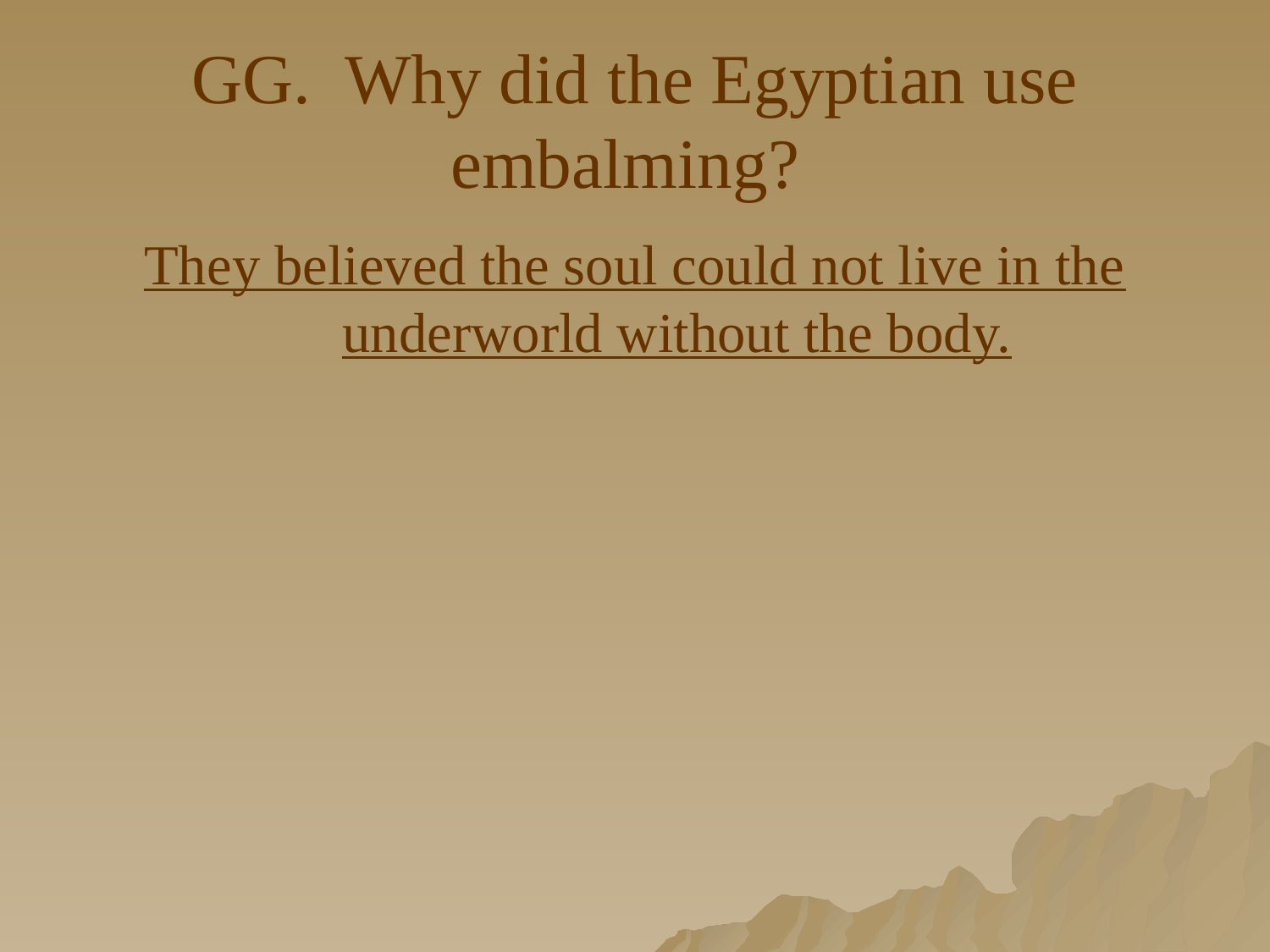

# GG.  Why did the Egyptian use embalming?
They believed the soul could not live in the underworld without the body.